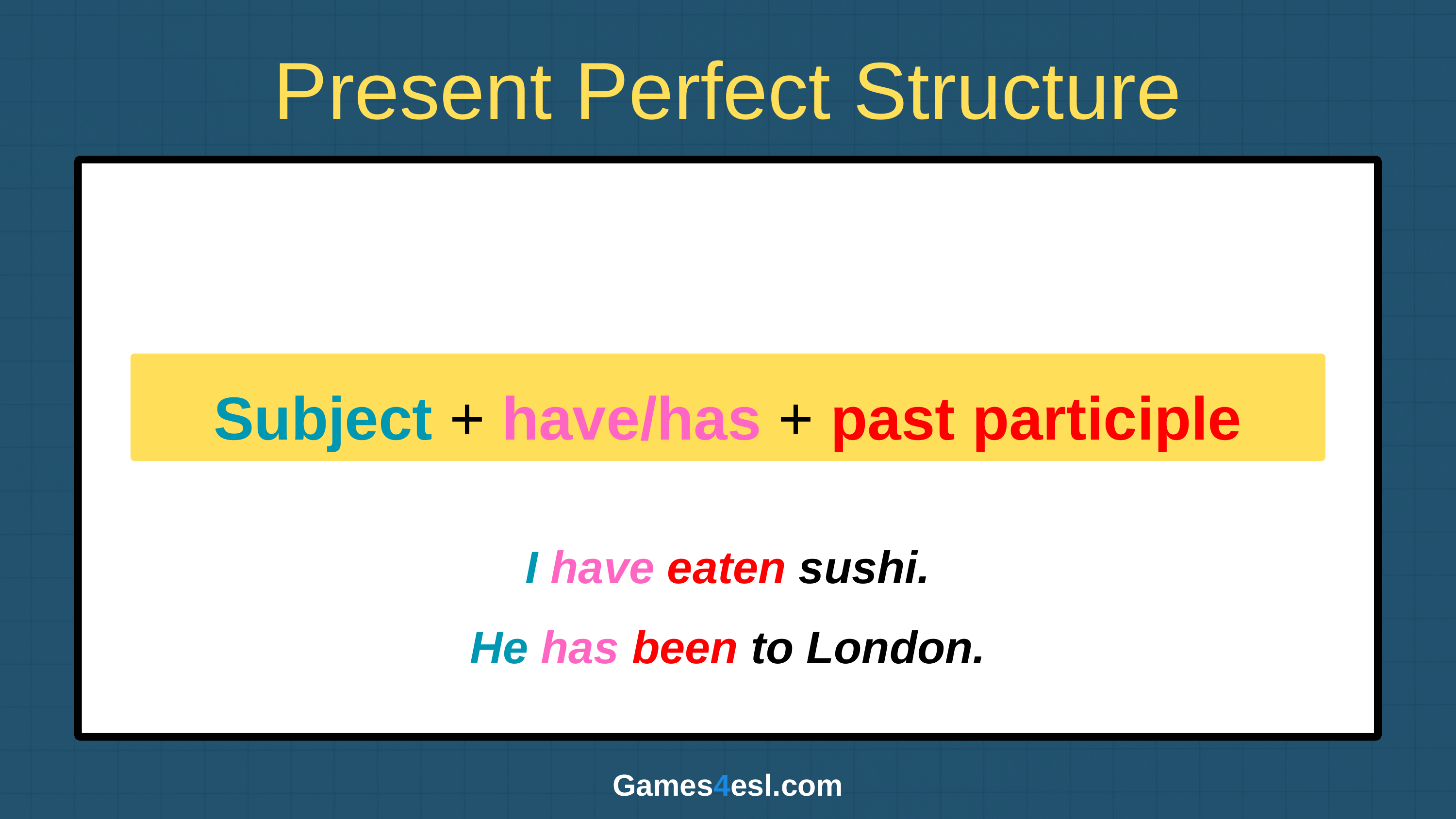

Present Perfect Structure

Subject + have/has + past participle
I have eaten sushi.
He has been to London.

Games4esl.com